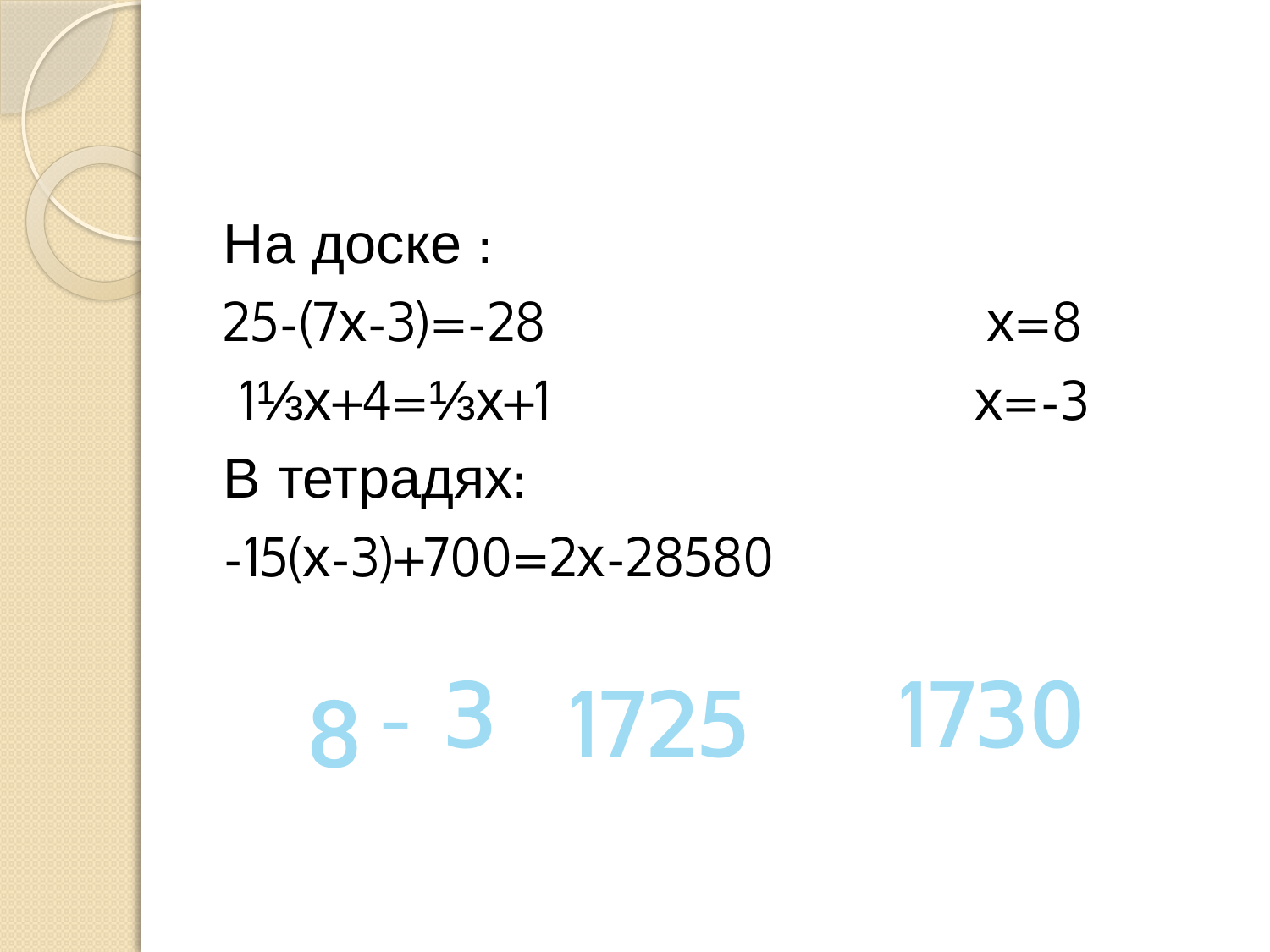

#
На доске :
25-(7х-3)=-28                          х=8
 1⅓х+4=⅓х+1                         х=-3
В тетрадях:
-15(х-3)+700=2х-28580

- 3
1730
1725
8